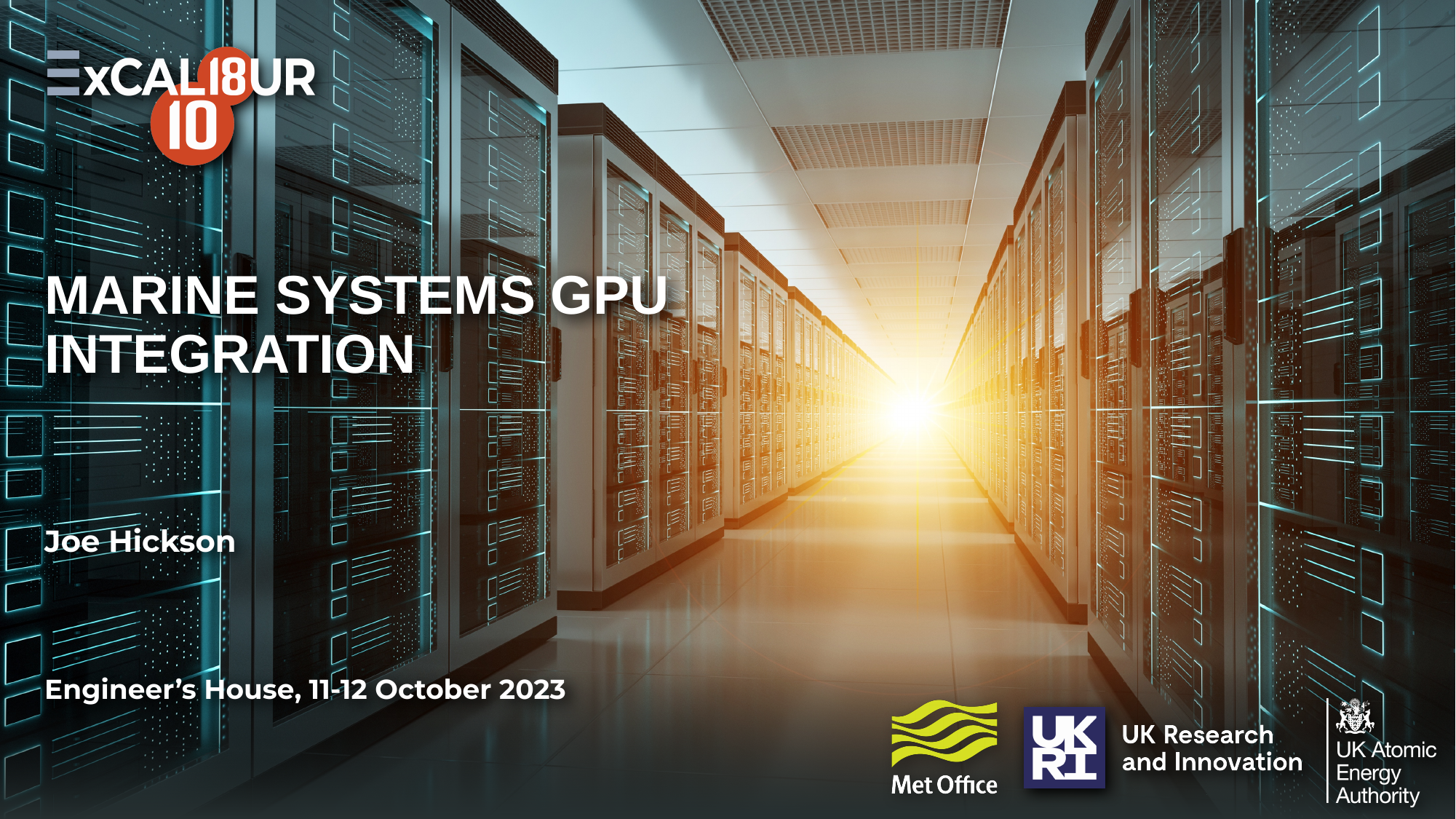

# Marine Systems GPU Integration
Joe Hickson
Engineer’s House, 11-12 October 2023